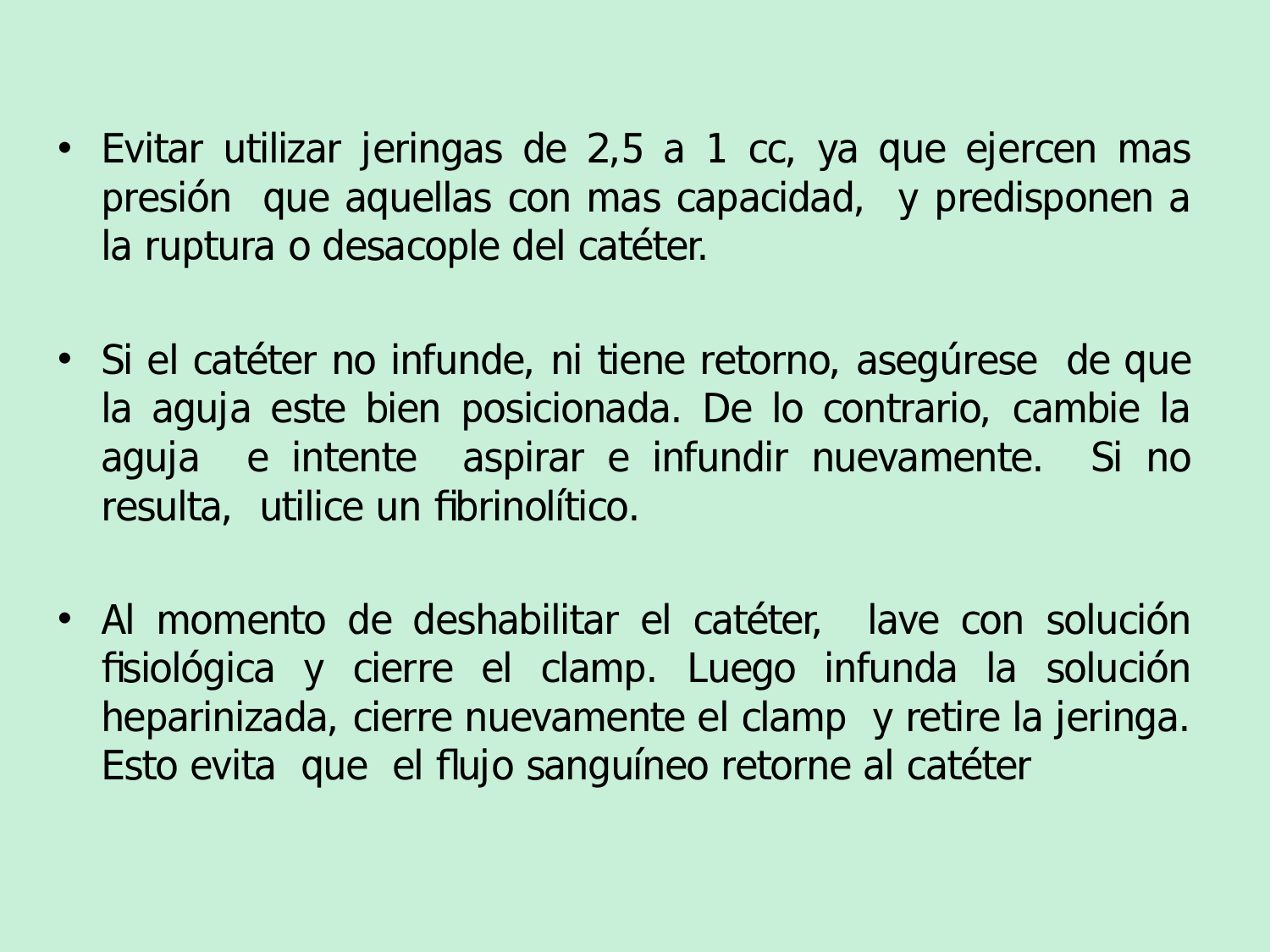

Evitar utilizar jeringas de 2,5 a 1 cc, ya que ejercen mas presión  que aquellas con mas capacidad,  y predisponen a la ruptura o desacople del catéter.

Si el catéter no infunde, ni tiene retorno, asegúrese  de que la aguja este bien posicionada. De lo contrario, cambie la aguja  e intente  aspirar e infundir nuevamente.  Si no resulta,  utilice un fibrinolítico.

Al momento de deshabilitar el catéter,  lave con solución fisiológica y cierre el clamp. Luego infunda la solución heparinizada, cierre nuevamente el clamp  y retire la jeringa. Esto evita  que  el flujo sanguíneo retorne al catéter